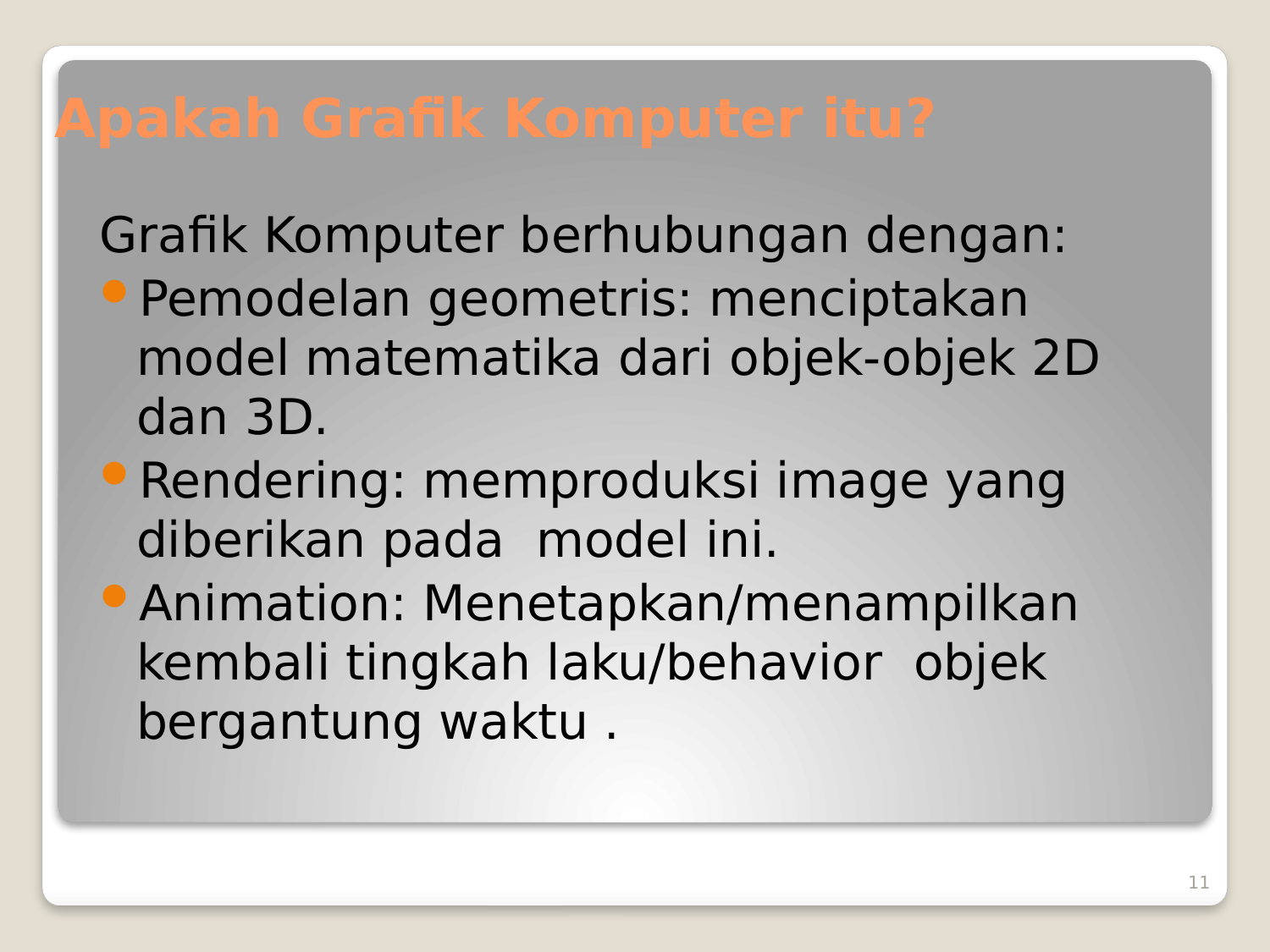

# Apakah Grafik Komputer itu?
Grafik Komputer berhubungan dengan:
Pemodelan geometris: menciptakan model matematika dari objek-objek 2D dan 3D.
Rendering: memproduksi image yang diberikan pada  model ini.
Animation: Menetapkan/menampilkan kembali tingkah laku/behavior  objek bergantung waktu .

11